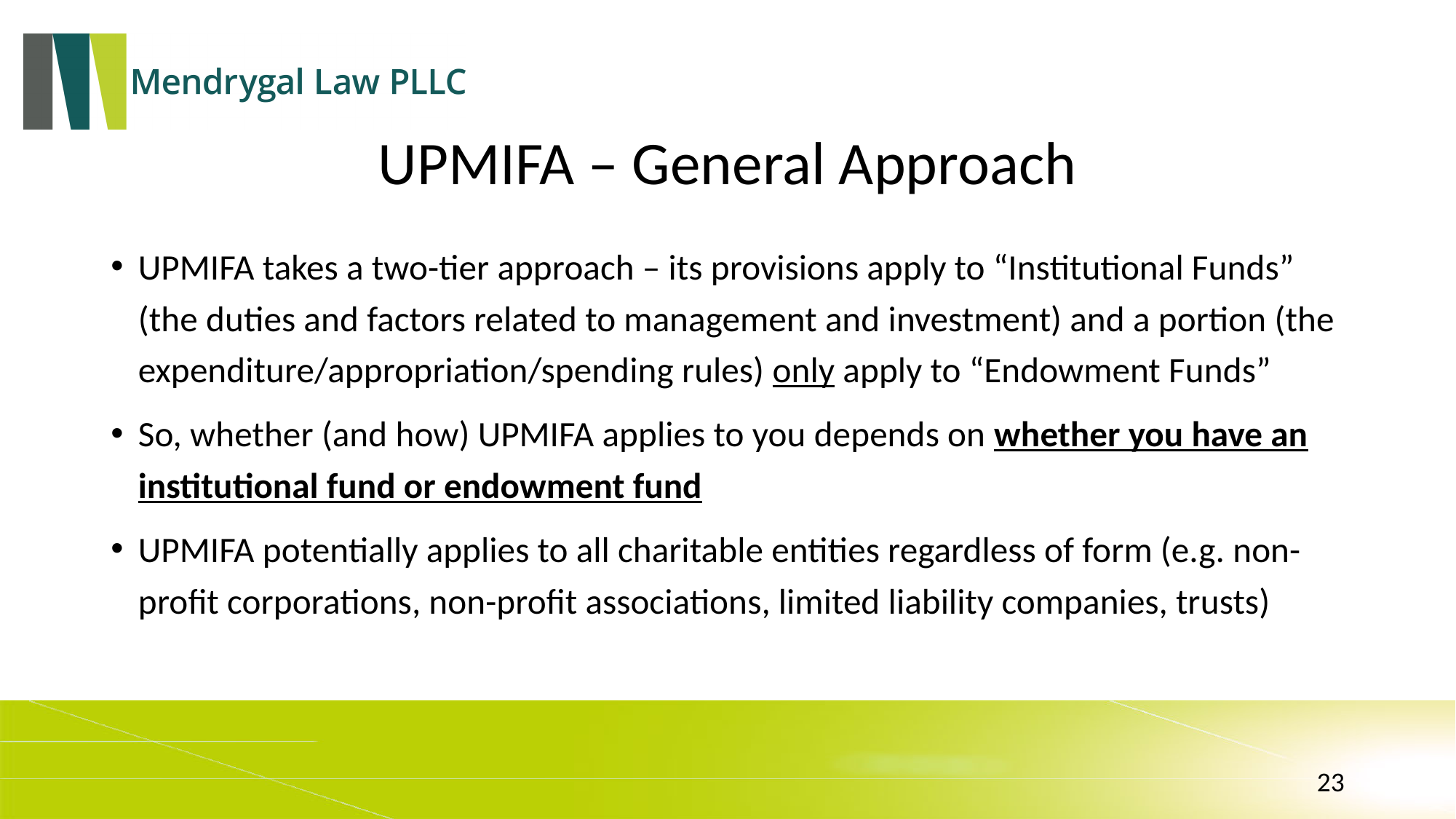

# UPMIFA – General Approach
UPMIFA takes a two-tier approach – its provisions apply to “Institutional Funds” (the duties and factors related to management and investment) and a portion (the expenditure/appropriation/spending rules) only apply to “Endowment Funds”
So, whether (and how) UPMIFA applies to you depends on whether you have an institutional fund or endowment fund
UPMIFA potentially applies to all charitable entities regardless of form (e.g. non-profit corporations, non-profit associations, limited liability companies, trusts)

23